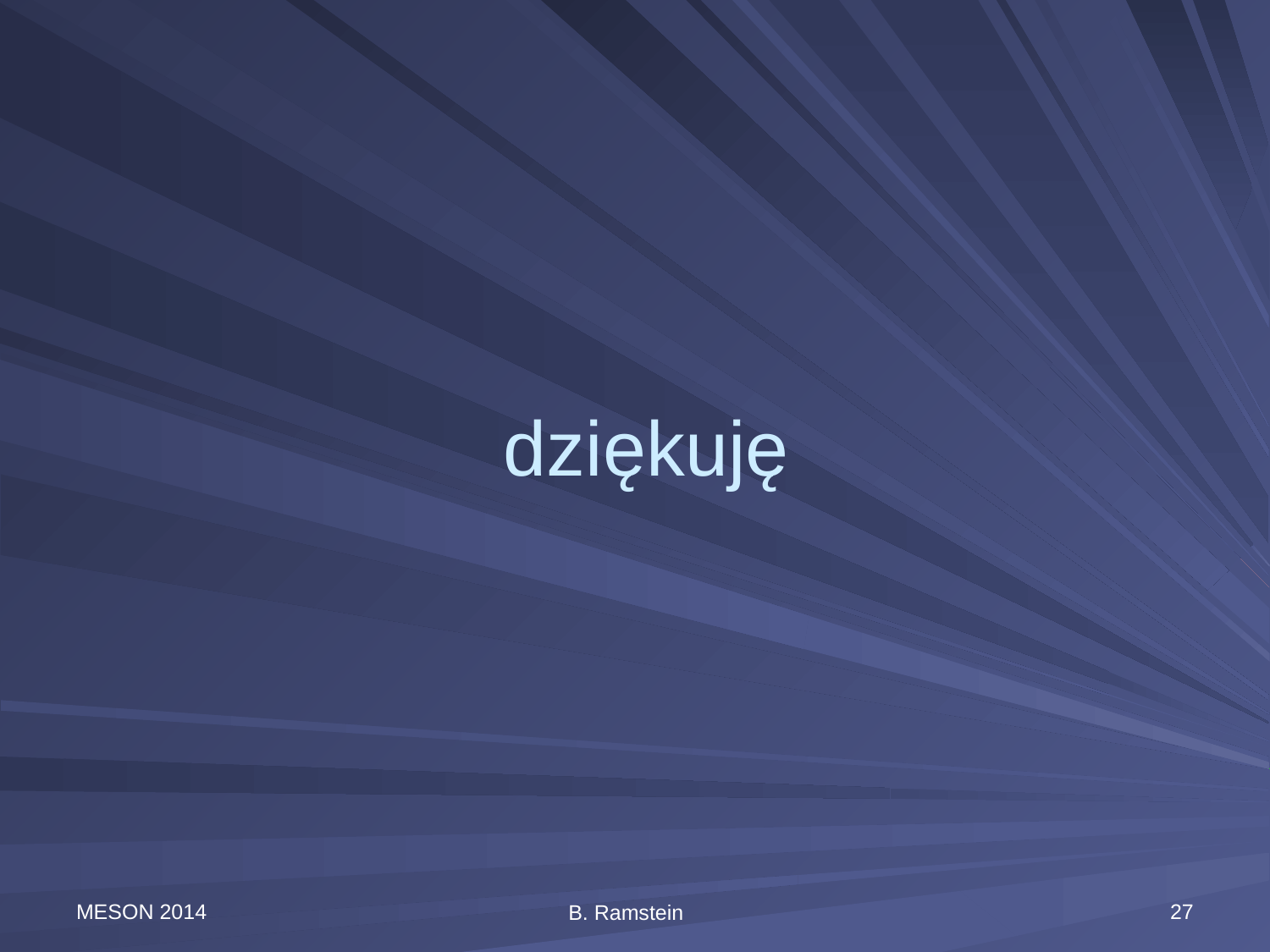

# dziękuję
MESON 2014
27
B. Ramstein